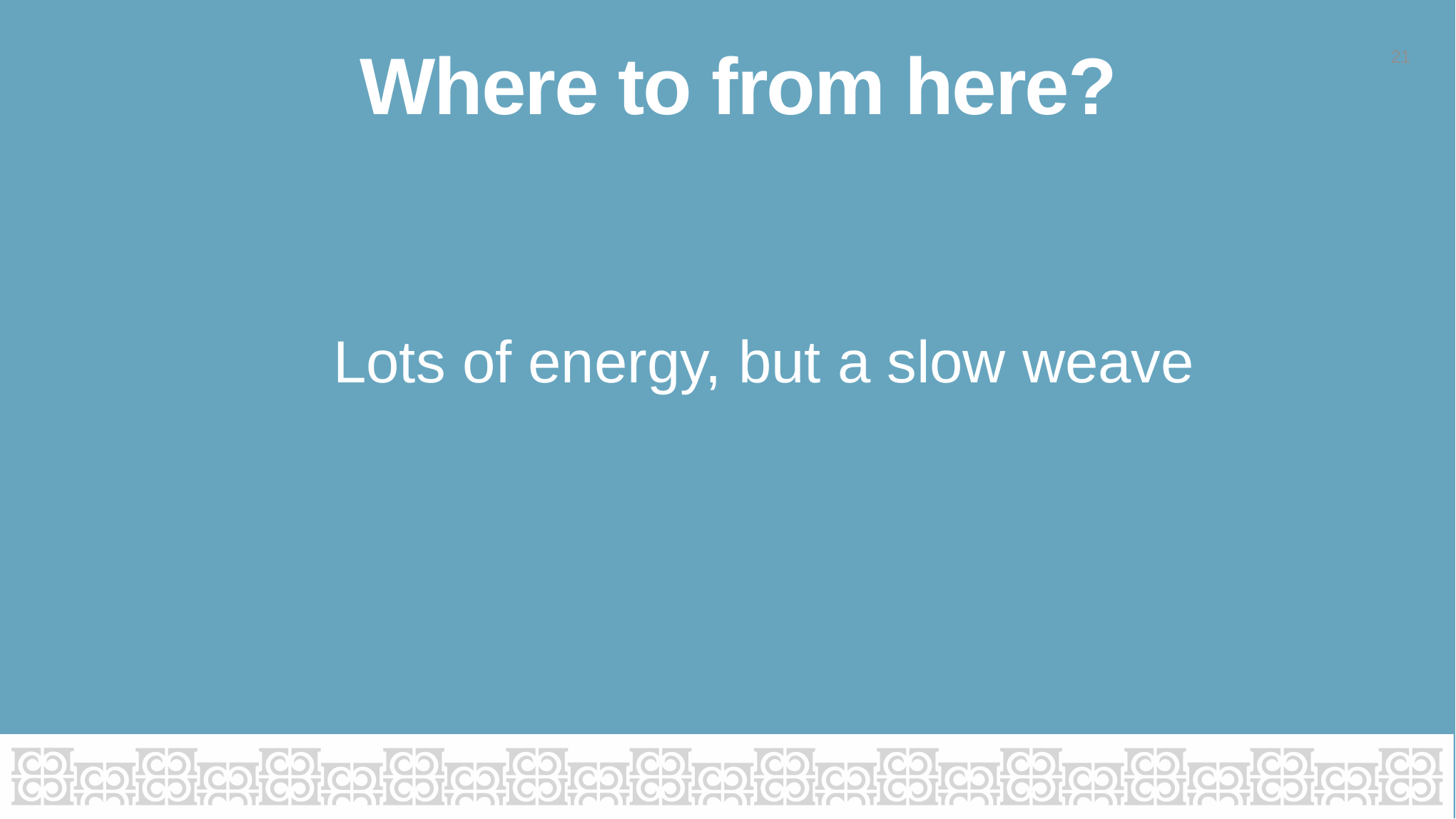

21
# Where to from here?

                 Lots of energy, but a slow weave